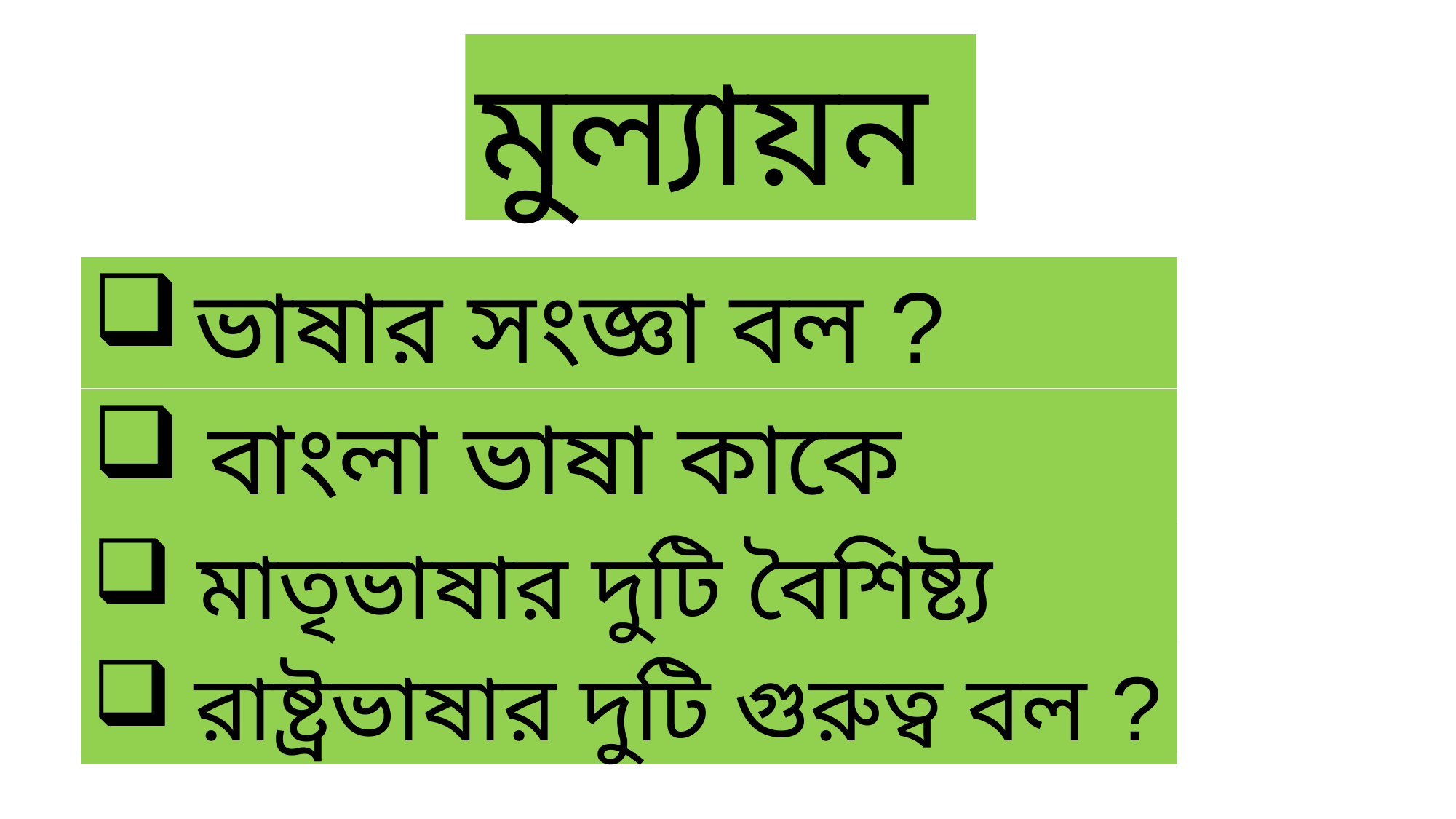

মুল্যায়ন
ভাষার সংজ্ঞা বল ?
 বাংলা ভাষা কাকে বলে ?
 মাতৃভাষার দুটি বৈশিষ্ট্য বল ?
রাষ্ট্রভাষার দুটি গুরুত্ব বল ?